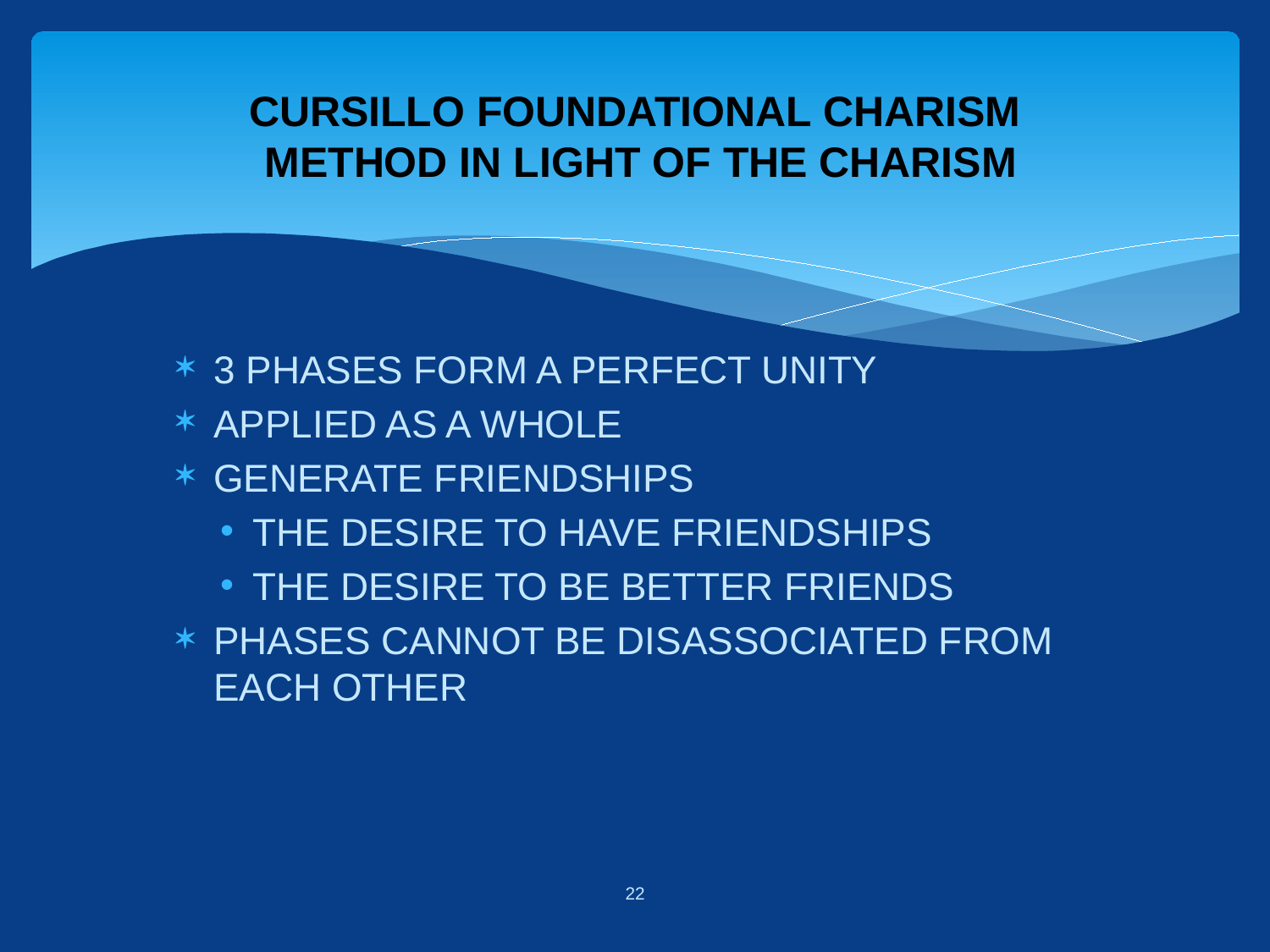

# CURSILLO FOUNDATIONAL CHARISM METHOD IN LIGHT OF THE CHARISM
3 PHASES FORM A PERFECT UNITY
APPLIED AS A WHOLE
GENERATE FRIENDSHIPS
THE DESIRE TO HAVE FRIENDSHIPS
THE DESIRE TO BE BETTER FRIENDS
PHASES CANNOT BE DISASSOCIATED FROM EACH OTHER
22